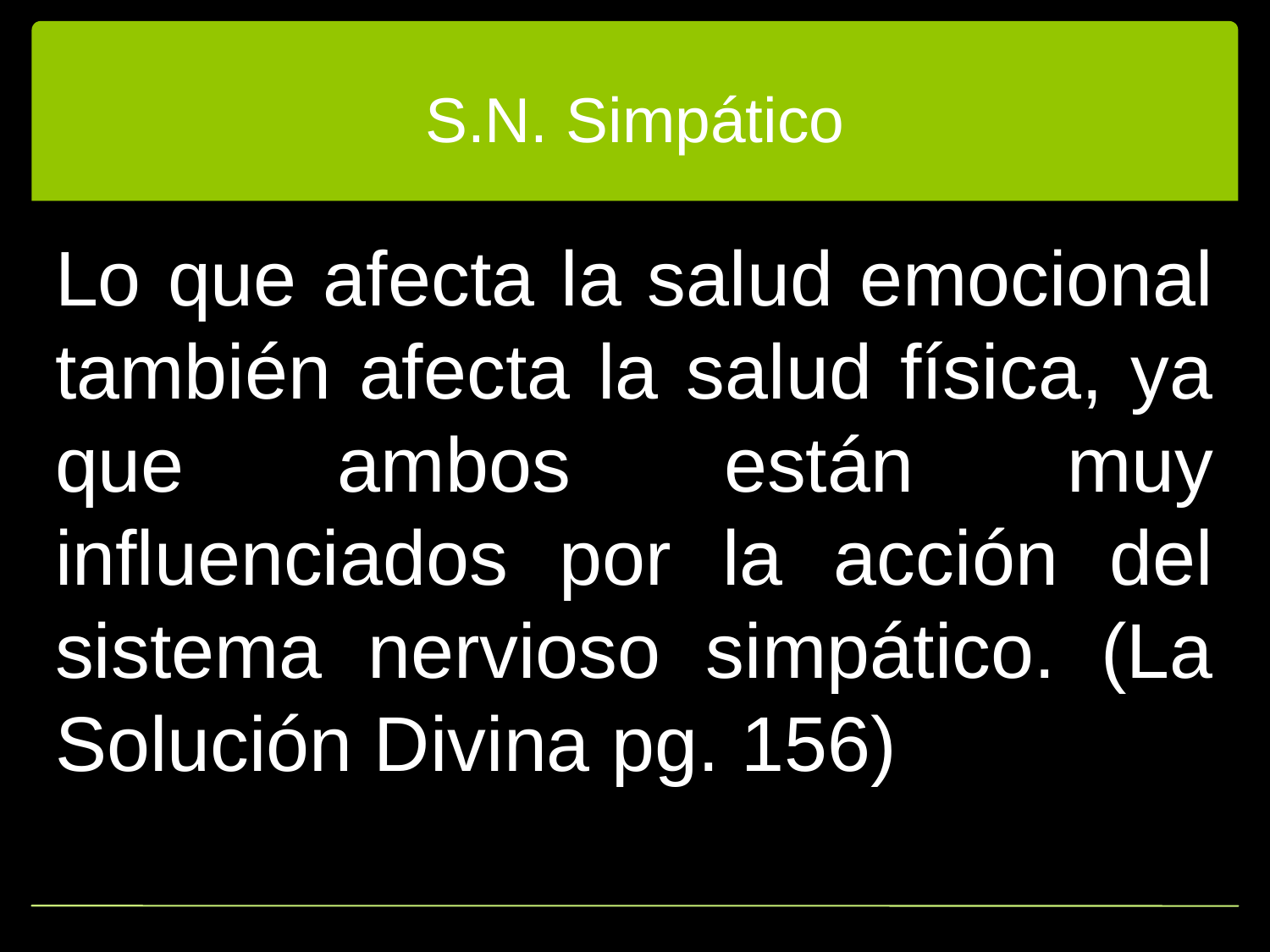

# S.N. Simpático
Lo que afecta la salud emocional también afecta la salud física, ya que ambos están muy influenciados por la acción del sistema nervioso simpático. (La Solución Divina pg. 156)